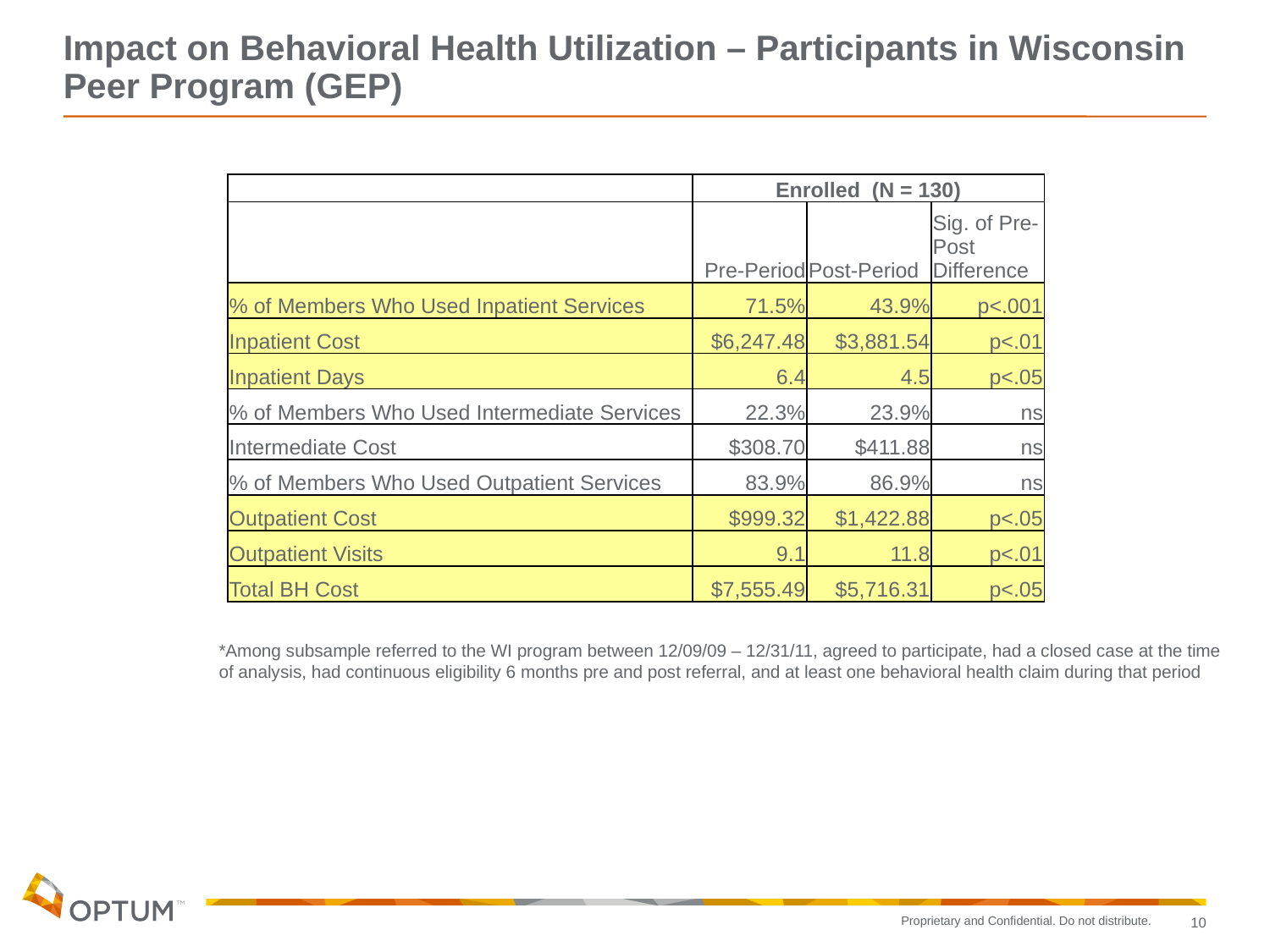

Impact on Behavioral Health Utilization – Participants in Wisconsin Peer Program (GEP)
|  | Enrolled (N = 130) |  |  |
| --- | --- | --- | --- |
|  | Pre-Period | Post-Period | Sig. of Pre-Post Difference |
| % of Members Who Used Inpatient Services | 71.5% | 43.9% | p<.001 |
| Inpatient Cost | $6,247.48 | $3,881.54 | p<.01 |
| Inpatient Days | 6.4 | 4.5 | p<.05 |
| % of Members Who Used Intermediate Services | 22.3% | 23.9% | ns |
| Intermediate Cost | $308.70 | $411.88 | ns |
| % of Members Who Used Outpatient Services | 83.9% | 86.9% | ns |
| Outpatient Cost | $999.32 | $1,422.88 | p<.05 |
| Outpatient Visits | 9.1 | 11.8 | p<.01 |
| Total BH Cost | $7,555.49 | $5,716.31 | p<.05 |
*Among subsample referred to the WI program between 12/09/09 – 12/31/11, agreed to participate, had a closed case at the time of analysis, had continuous eligibility 6 months pre and post referral, and at least one behavioral health claim during that period
10